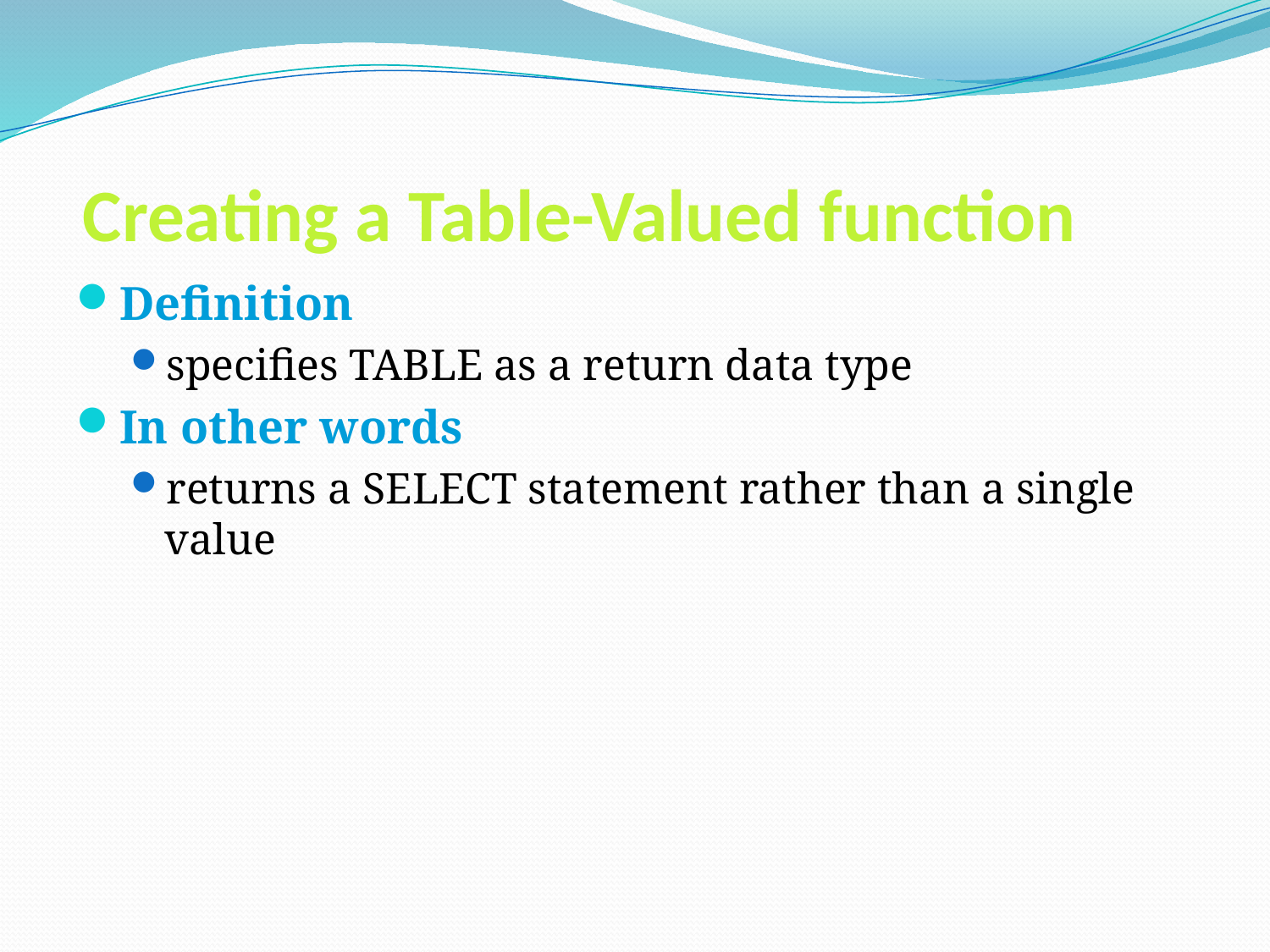

# Creating a Table-Valued function
Definition
specifies TABLE as a return data type
In other words
returns a SELECT statement rather than a single value